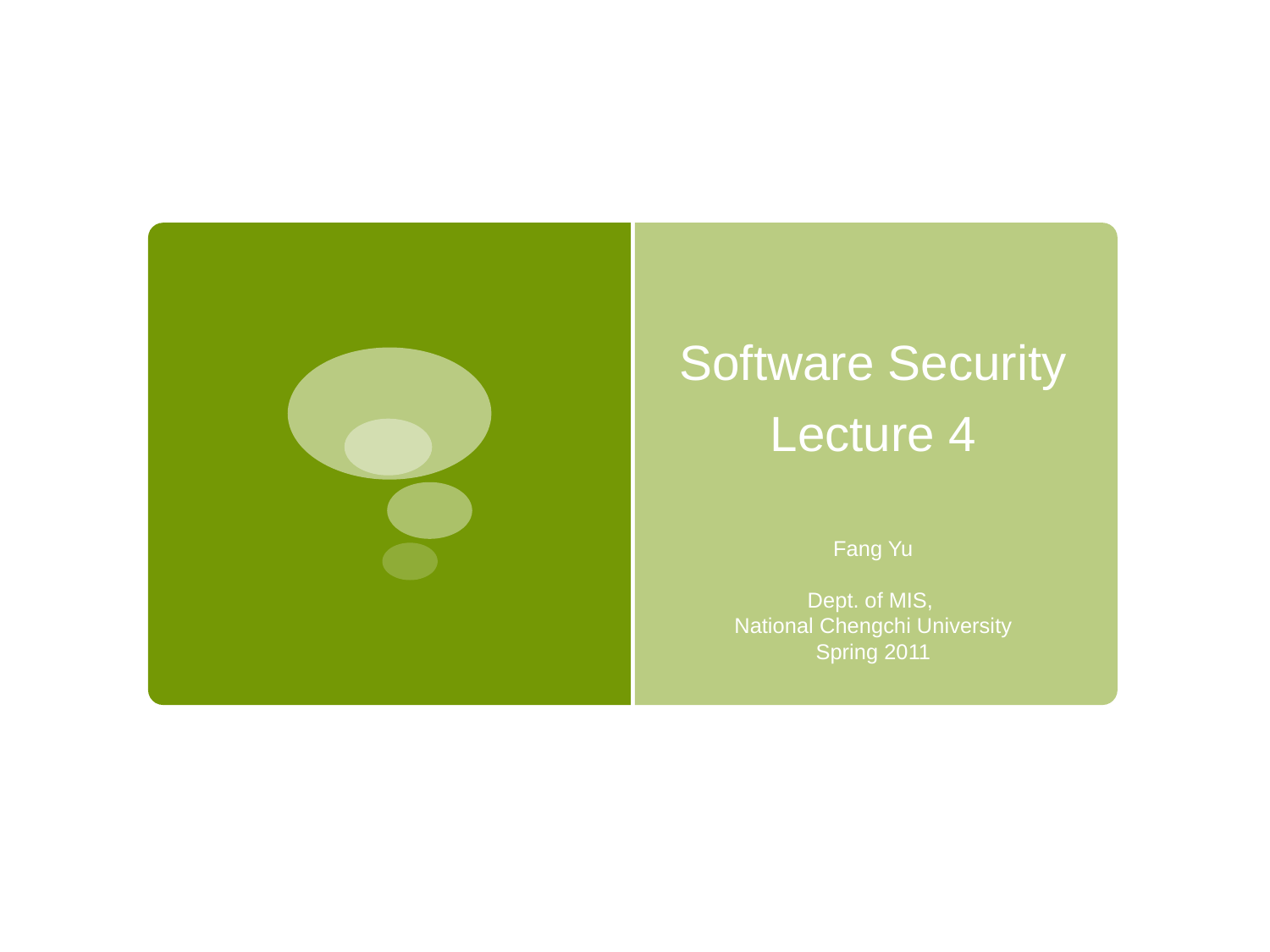

# Software Security Lecture 4
Fang Yu

Dept. of MIS,
National Chengchi University
Spring 2011